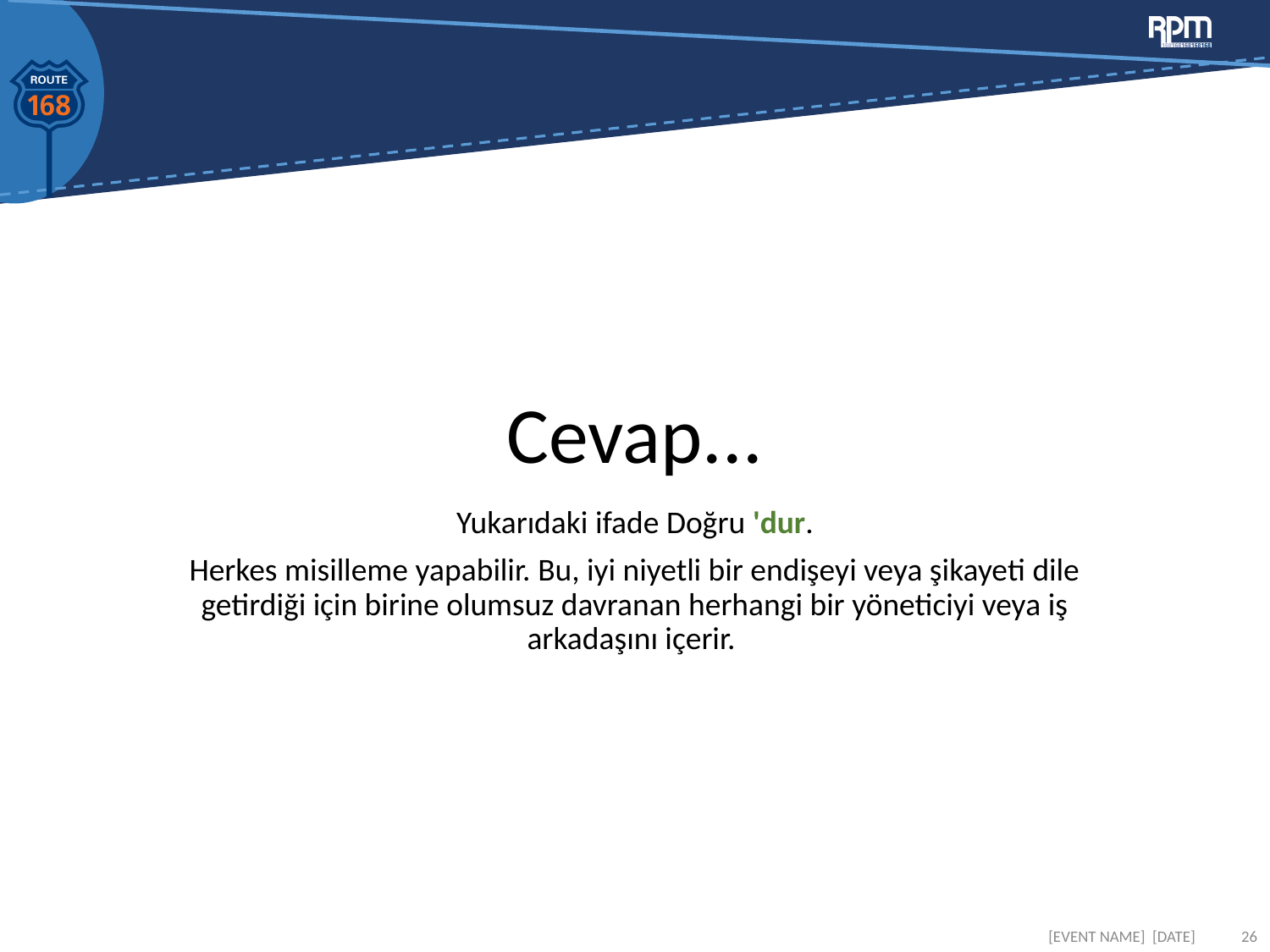

# Cevap...
Yukarıdaki ifade Doğru 'dur.
Herkes misilleme yapabilir. Bu, iyi niyetli bir endişeyi veya şikayeti dile getirdiği için birine olumsuz davranan herhangi bir yöneticiyi veya iş arkadaşını içerir.
[EVENT NAME]  [DATE]
26